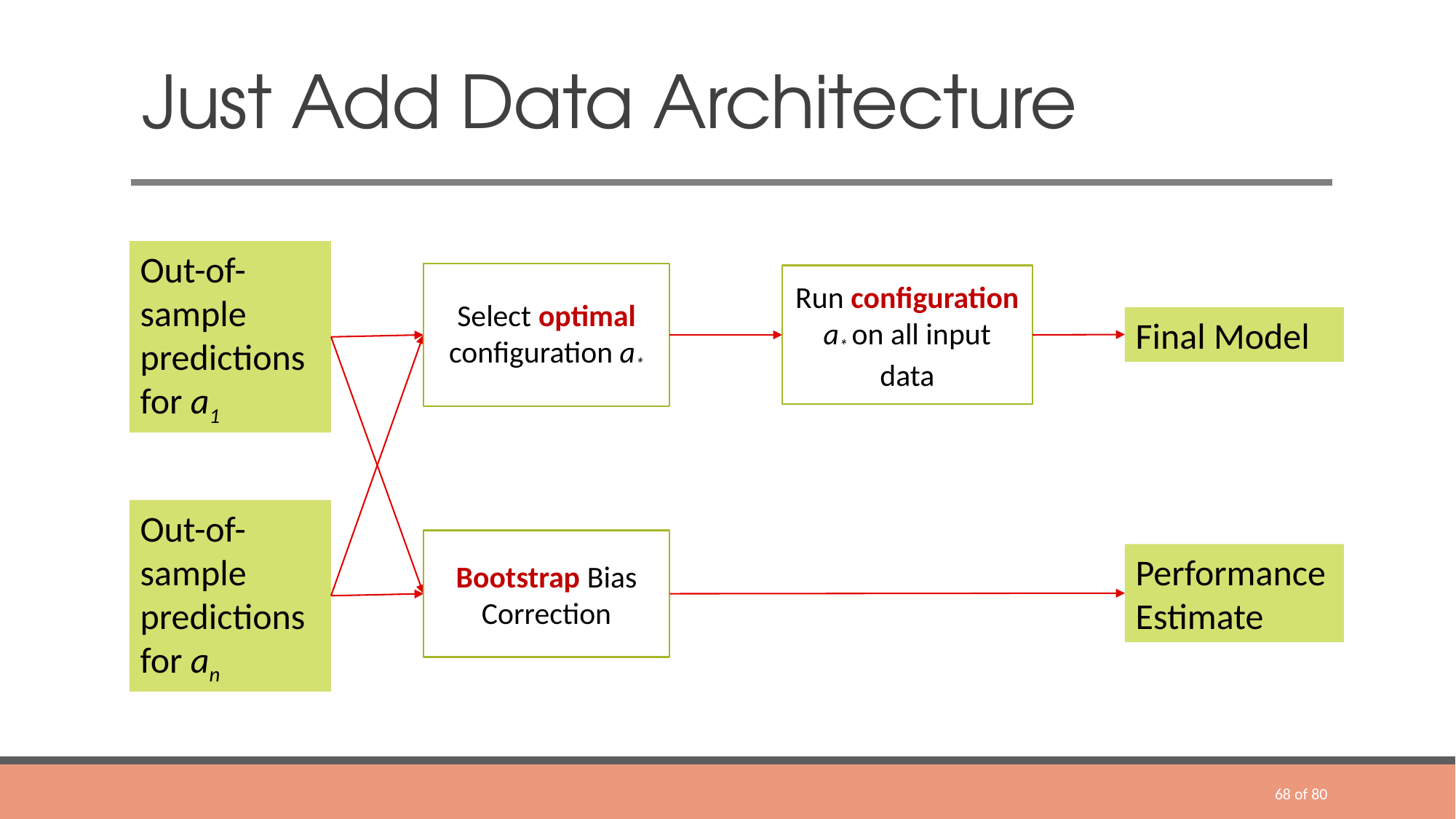

# Just Add Data Architecture
Out-of-sample predictions for a1
Select optimal configuration a*
Run configuration a* on all input data
Final Model
Out-of-sample predictions for an
Bootstrap Bias Correction
Performance Estimate
68 of 80